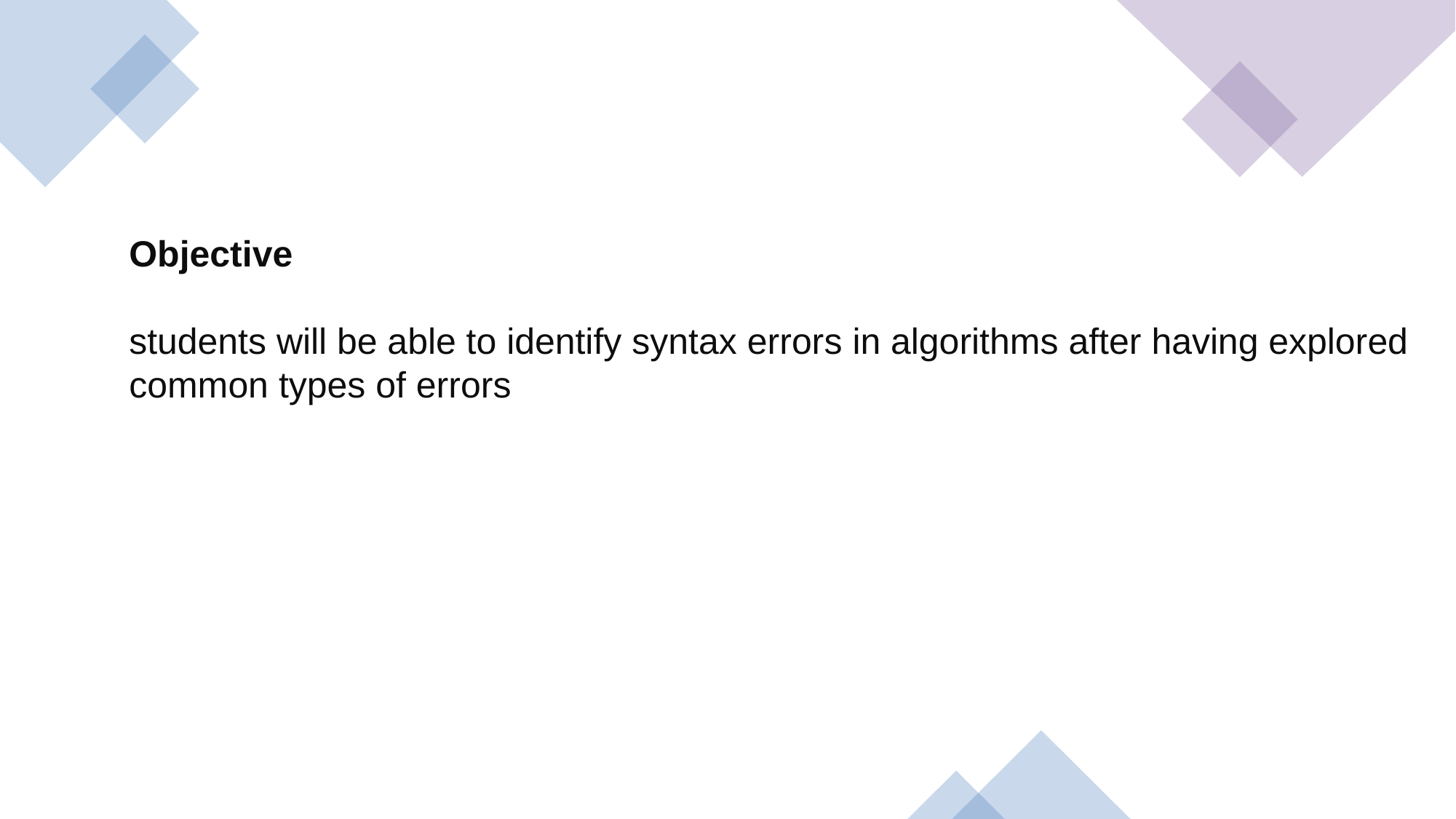

Objective

students will be able to identify syntax errors in algorithms after having explored common types of errors